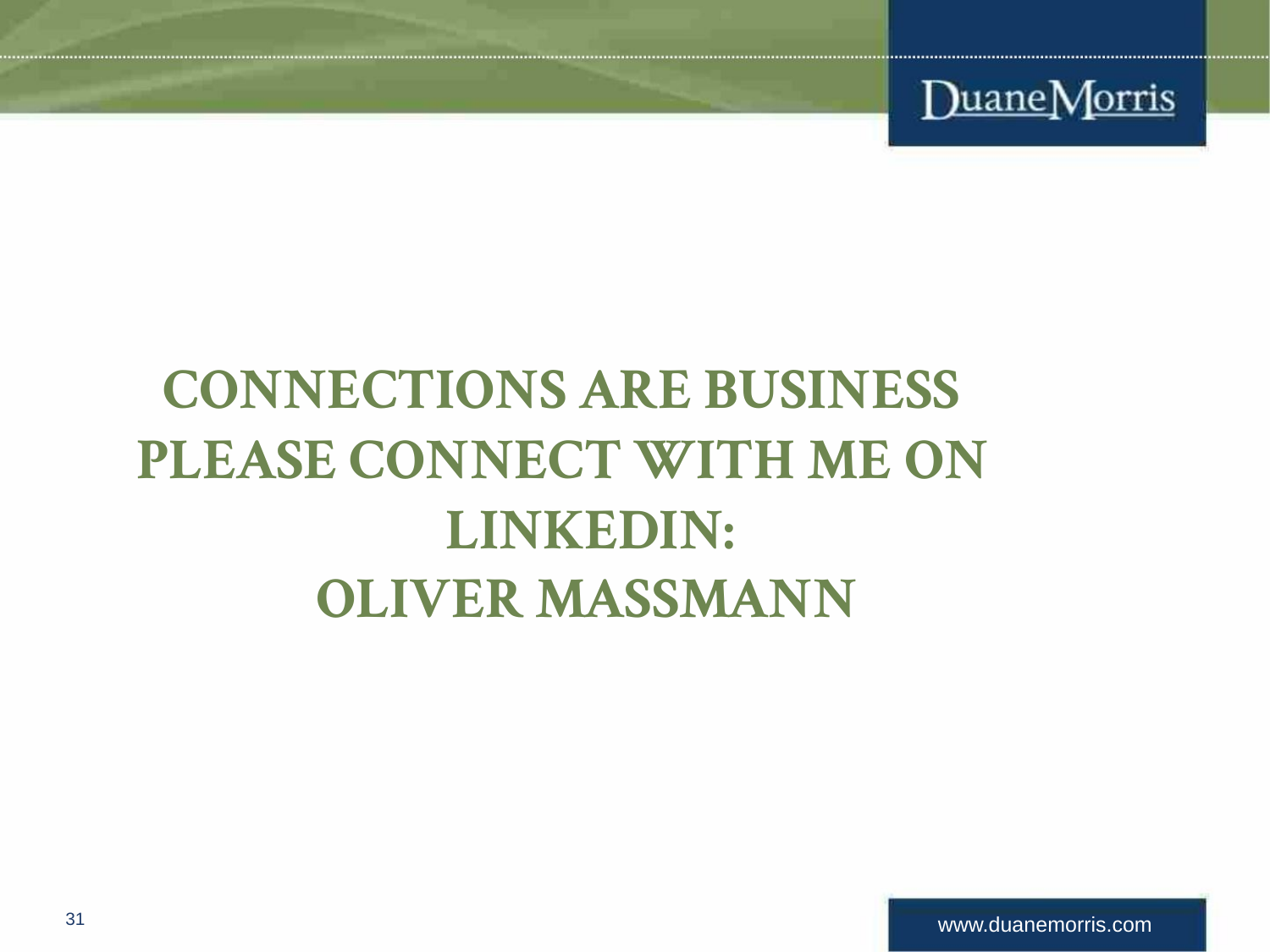

CONNECTIONS ARE BUSINESS
PLEASE CONNECT WITH ME ON
LINKEDIN:
OLIVER MASSMANN
31
www.duanemorris.com